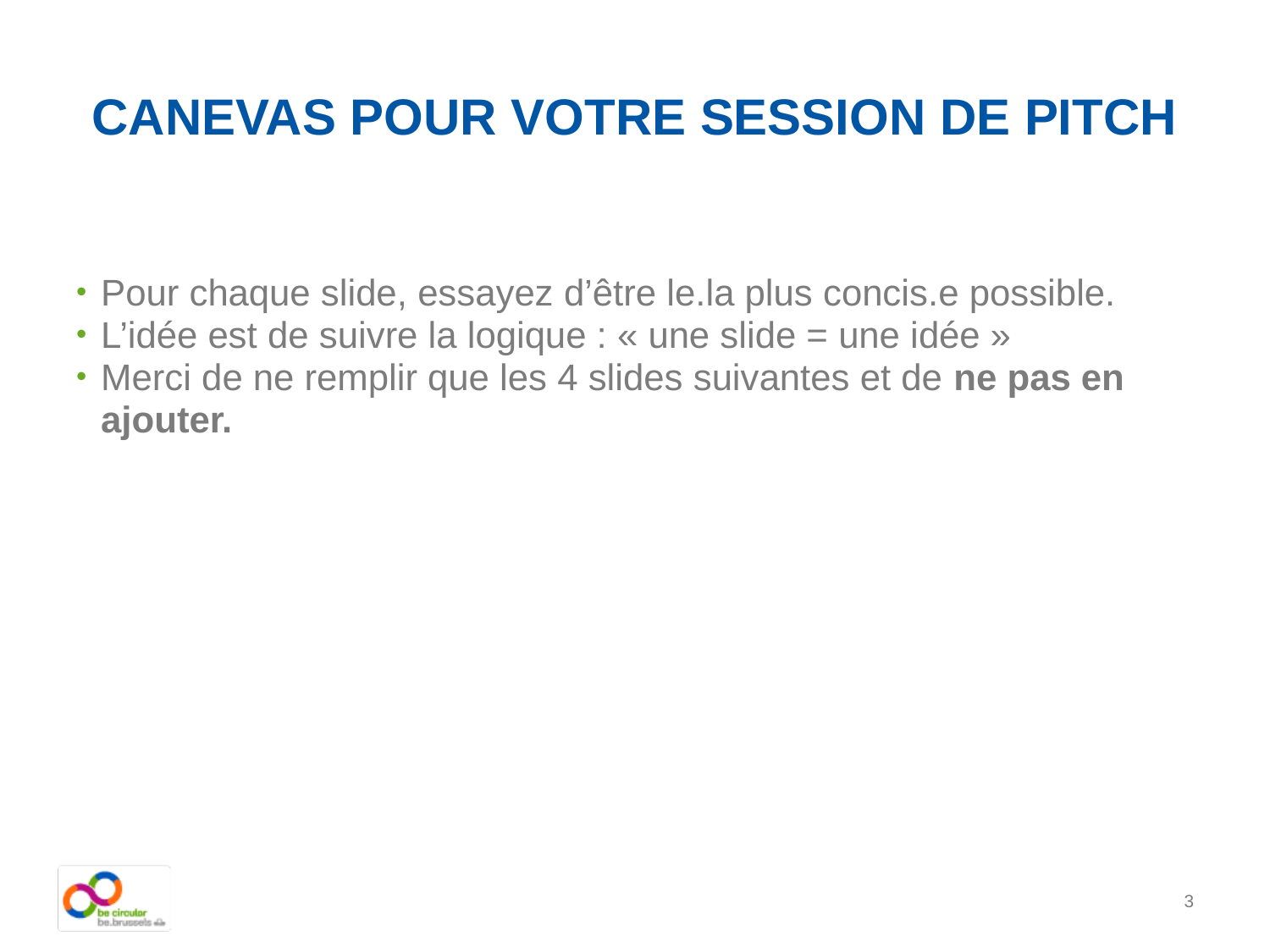

# Canevas pour votre session de pitch

Pour chaque slide, essayez d’être le.la plus concis.e possible.
L’idée est de suivre la logique : « une slide = une idée »
Merci de ne remplir que les 4 slides suivantes et de ne pas en ajouter.

3